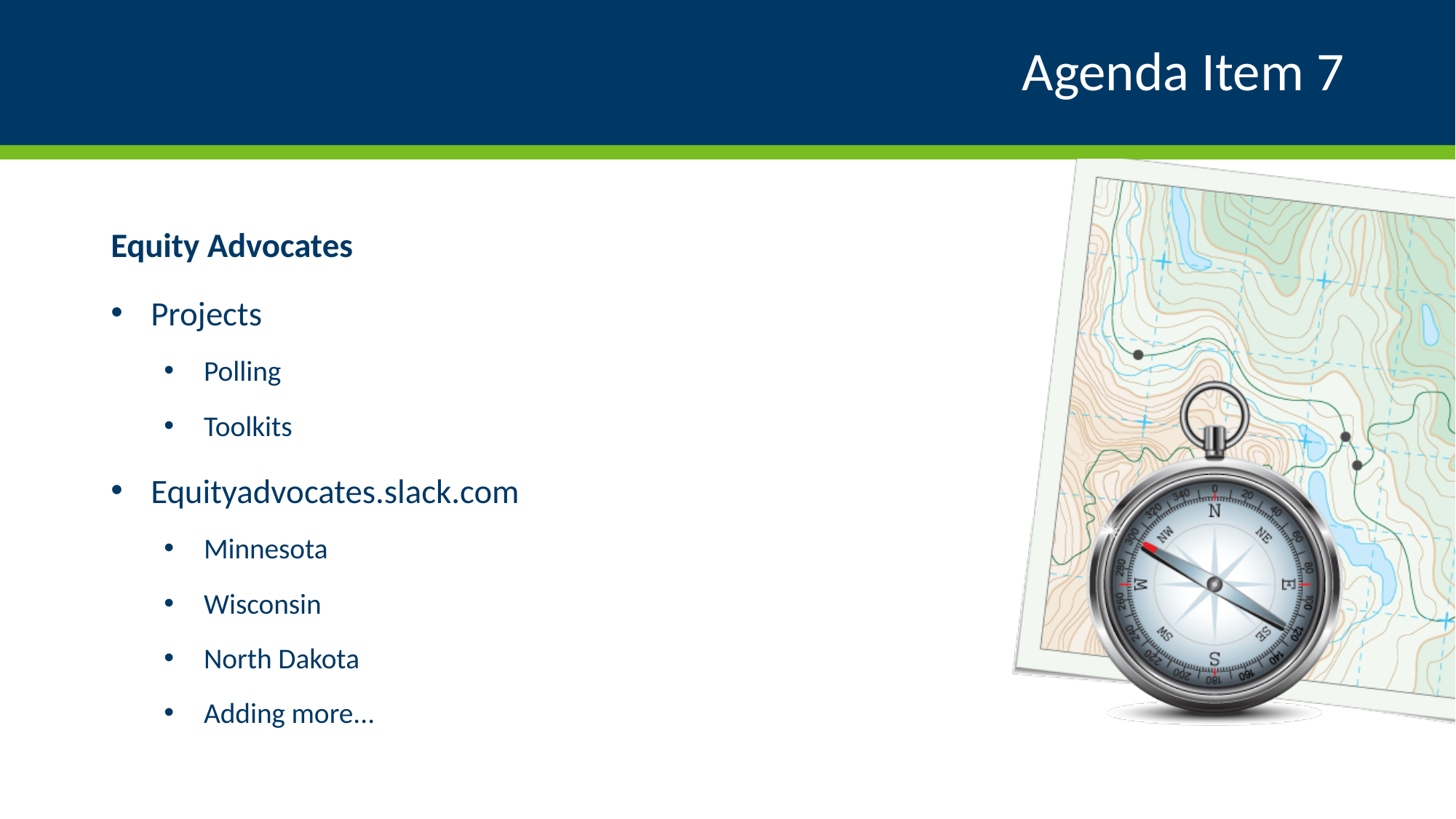

# Agenda Item 7
Equity Advocates
Projects
Polling
Toolkits
Equityadvocates.slack.com
Minnesota
Wisconsin
North Dakota
Adding more...